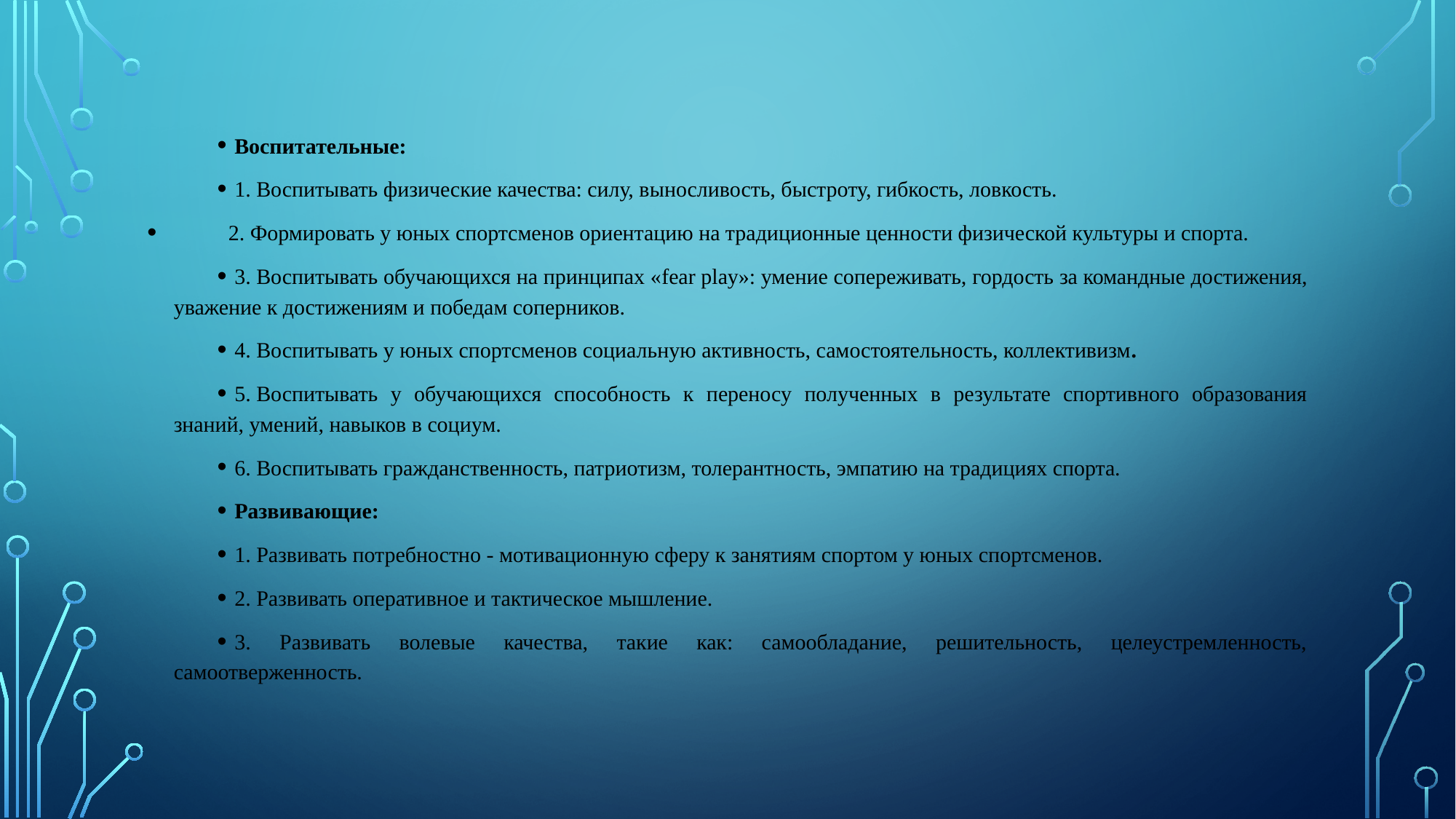

#
Воспитательные:
1. Воспитывать физические качества: силу, выносливость, быстроту, гибкость, ловкость.
          2. Формировать у юных спортсменов ориентацию на традиционные ценности физической культуры и спорта.
3. Воспитывать обучающихся на принципах «feаr play»: умение сопереживать, гордость за командные достижения, уважение к достижениям и победам соперников.
4. Воспитывать у юных спортсменов социальную активность, самостоятельность, коллективизм.
5. Воспитывать у обучающихся способность к переносу полученных в результате спортивного образования знаний, умений, навыков в социум.
6. Воспитывать гражданственность, патриотизм, толерантность, эмпатию на традициях спорта.
Развивающие:
1. Развивать потребностно - мотивационную сферу к занятиям спортом у юных спортсменов.
2. Развивать оперативное и тактическое мышление.
3. Развивать волевые качества, такие как: самообладание, решительность, целеустремленность, самоотверженность.